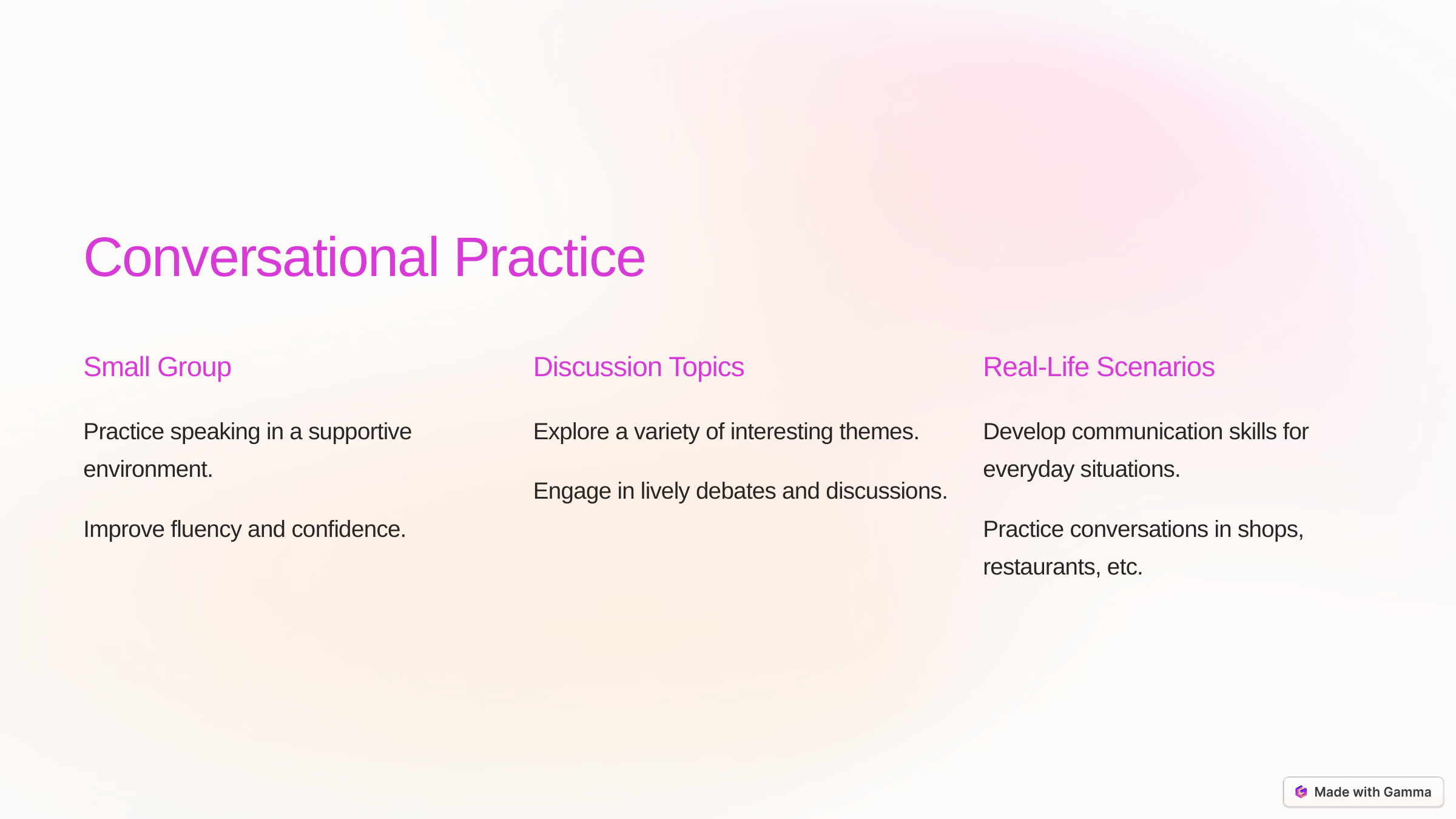

Conversational Practice
Small Group
Discussion Topics
Real-Life Scenarios
Practice speaking in a supportive environment.
Explore a variety of interesting themes.
Develop communication skills for everyday situations.
Engage in lively debates and discussions.
Improve fluency and confidence.
Practice conversations in shops, restaurants, etc.